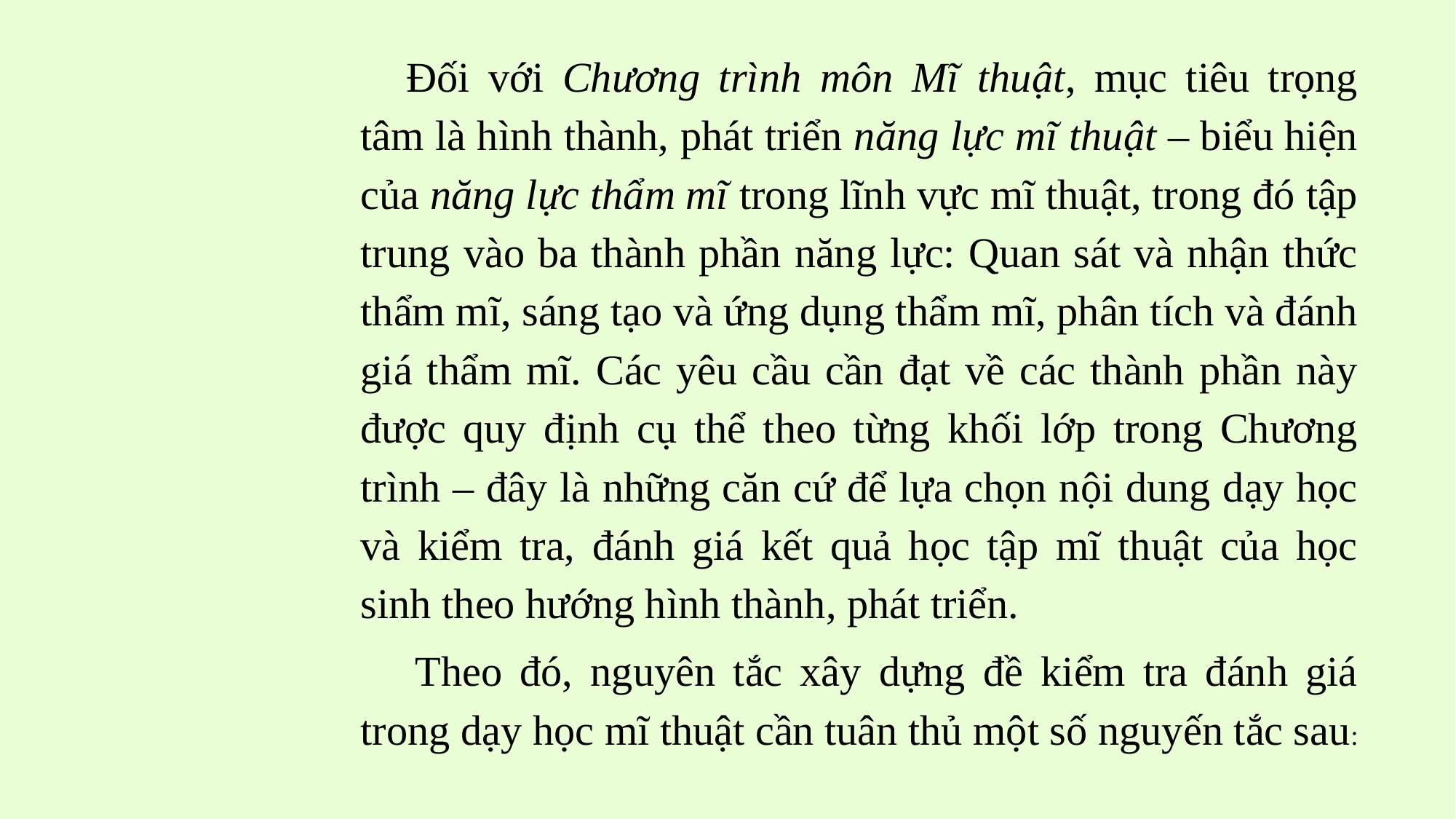

Đối với Chương trình môn Mĩ thuật, mục tiêu trọng tâm là hình thành, phát triển năng lực mĩ thuật – biểu hiện của năng lực thẩm mĩ trong lĩnh vực mĩ thuật, trong đó tập trung vào ba thành phần năng lực: Quan sát và nhận thức thẩm mĩ, sáng tạo và ứng dụng thẩm mĩ, phân tích và đánh giá thẩm mĩ. Các yêu cầu cần đạt về các thành phần này được quy định cụ thể theo từng khối lớp trong Chương trình – đây là những căn cứ để lựa chọn nội dung dạy học và kiểm tra, đánh giá kết quả học tập mĩ thuật của học sinh theo hướng hình thành, phát triển.
Theo đó, nguyên tắc xây dựng đề kiểm tra đánh giá trong dạy học mĩ thuật cần tuân thủ một số nguyến tắc sau: